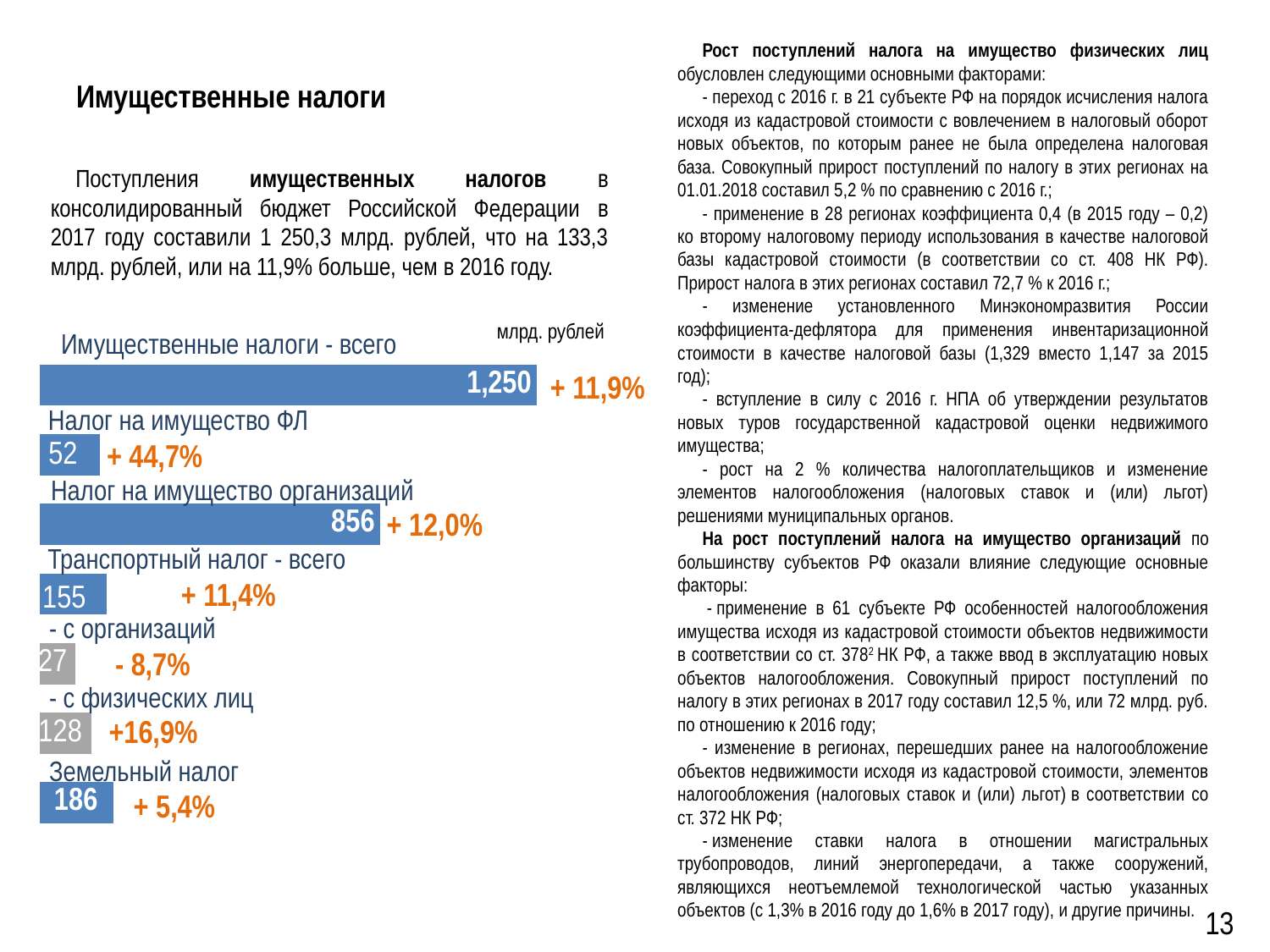

# Имущественные налоги
Рост поступлений налога на имущество физических лиц обусловлен следующими основными факторами:
- переход с 2016 г. в 21 субъекте РФ на порядок исчисления налога исходя из кадастровой стоимости с вовлечением в налоговый оборот новых объектов, по которым ранее не была определена налоговая база. Совокупный прирост поступлений по налогу в этих регионах на 01.01.2018 составил 5,2 % по сравнению с 2016 г.;
- применение в 28 регионах коэффициента 0,4 (в 2015 году – 0,2) ко второму налоговому периоду использования в качестве налоговой базы кадастровой стоимости (в соответствии со ст. 408 НК РФ). Прирост налога в этих регионах составил 72,7 % к 2016 г.;
- изменение установленного Минэкономразвития России коэффициента-дефлятора для применения инвентаризационной стоимости в качестве налоговой базы (1,329 вместо 1,147 за 2015 год);
- вступление в силу с 2016 г. НПА об утверждении результатов новых туров государственной кадастровой оценки недвижимого имущества;
- рост на 2 % количества налогоплательщиков и изменение элементов налогообложения (налоговых ставок и (или) льгот) решениями муниципальных органов.
На рост поступлений налога на имущество организаций по большинству субъектов РФ оказали влияние следующие основные факторы:
 - применение в 61 субъекте РФ особенностей налогообложения имущества исходя из кадастровой стоимости объектов недвижимости в соответствии со ст. 3782 НК РФ, а также ввод в эксплуатацию новых объектов налогообложения. Совокупный прирост поступлений по налогу в этих регионах в 2017 году составил 12,5 %, или 72 млрд. руб. по отношению к 2016 году;
- изменение в регионах, перешедших ранее на налогообложение объектов недвижимости исходя из кадастровой стоимости, элементов налогообложения (налоговых ставок и (или) льгот) в соответствии со ст. 372 НК РФ;
- изменение ставки налога в отношении магистральных трубопроводов, линий энергопередачи, а также сооружений, являющихся неотъемлемой технологической частью указанных объектов (с 1,3% в 2016 году до 1,6% в 2017 году), и другие причины.

Поступления имущественных налогов в консолидированный бюджет Российской Федерации в 2017 году составили 1 250,3 млрд. рублей, что на 133,3 млрд. рублей, или на 11,9% больше, чем в 2016 году.
млрд. рублей

Налог на имущество ФЛ
+ 44,7%
Налог на имущество организаций
+ 12,0%
Транспортный налог - всего
+ 11,4%
- с организаций
- 8,7%
- с физических лиц
+16,9%
Земельный налог
+ 5,4%

### Chart

| Category | Ряд 1 |
|---|---|
|  | 186.0 |
| Категория 1 | 130.0 |
| Категория 2 | 90.0 |
| Категория 3 | 170.0 |
Имущественные налоги - всего
+ 11,9%
13